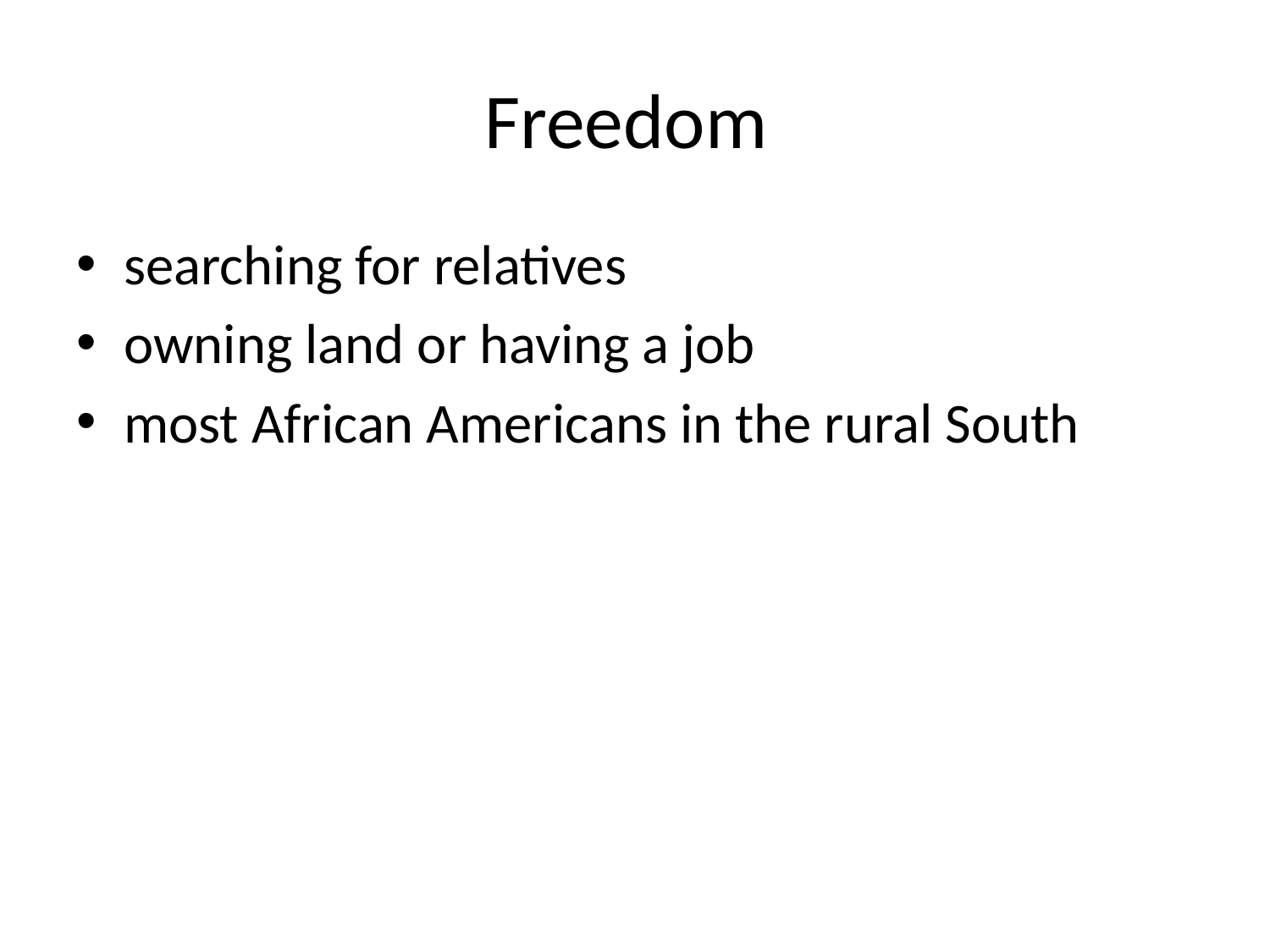

# Freedom
searching for relatives
owning land or having a job
most African Americans in the rural South